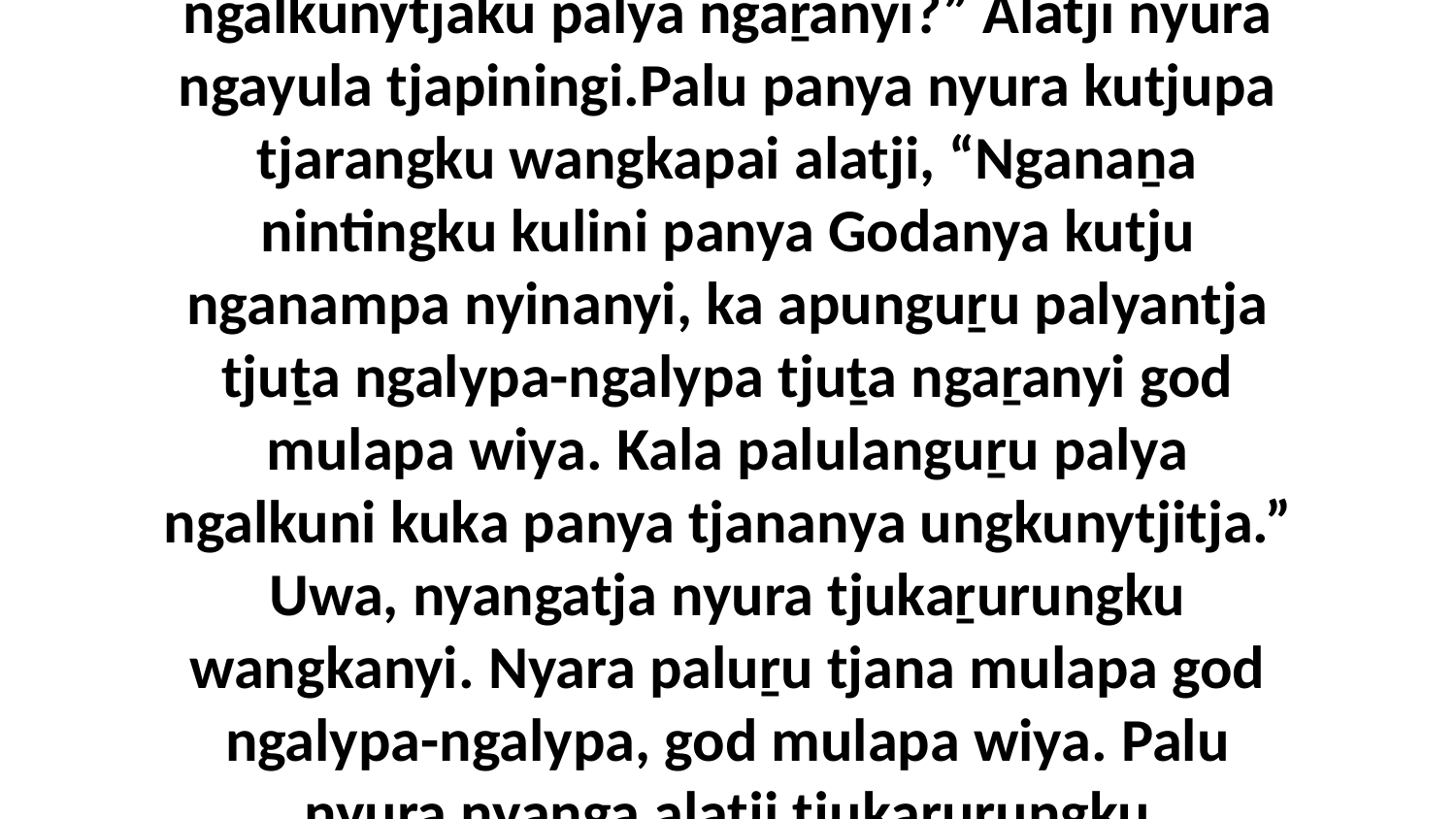

1 Ka panya nyura lita ngayuku walkatjuṟa ngayula tjapiningi nyanga alatji, “Panya aṉangu tjuṯangku kuka katira ungkupai god ngalypa-ngalypa puḻinguṟu palyantja. Kala nyuntula tjapini, nyuntun yaaltji kulini? Jesuku walytja tjuṯangku kuka palunya ngalkunytjaku palya ngaṟanyi?” Alatji nyura ngayula tjapiningi.Palu panya nyura kutjupa tjarangku wangkapai alatji, “Nganaṉa nintingku kulini panya Godanya kutju nganampa nyinanyi, ka apunguṟu palyantja tjuṯa ngalypa-ngalypa tjuṯa ngaṟanyi god mulapa wiya. Kala palulanguṟu palya ngalkuni kuka panya tjananya ungkunytjitja.” Uwa, nyangatja nyura tjukaṟurungku wangkanyi. Nyara paluṟu tjana mulapa god ngalypa-ngalypa, god mulapa wiya. Palu nyura nyanga alatji tjukaṟurungku kulintjatjanungku nyuranku nintipukanmananyi munu nyara palulanguṟu kaṉany-kaṉanyarinyi. Palu nyura uti mukulya ngaṟalampa Godaku walytja kutjupa tjuṯa kulinma tjananya kuṉpuntjikitjangku tjana kuḻu Jesunya waṉantjaku tiṯutjarangku.